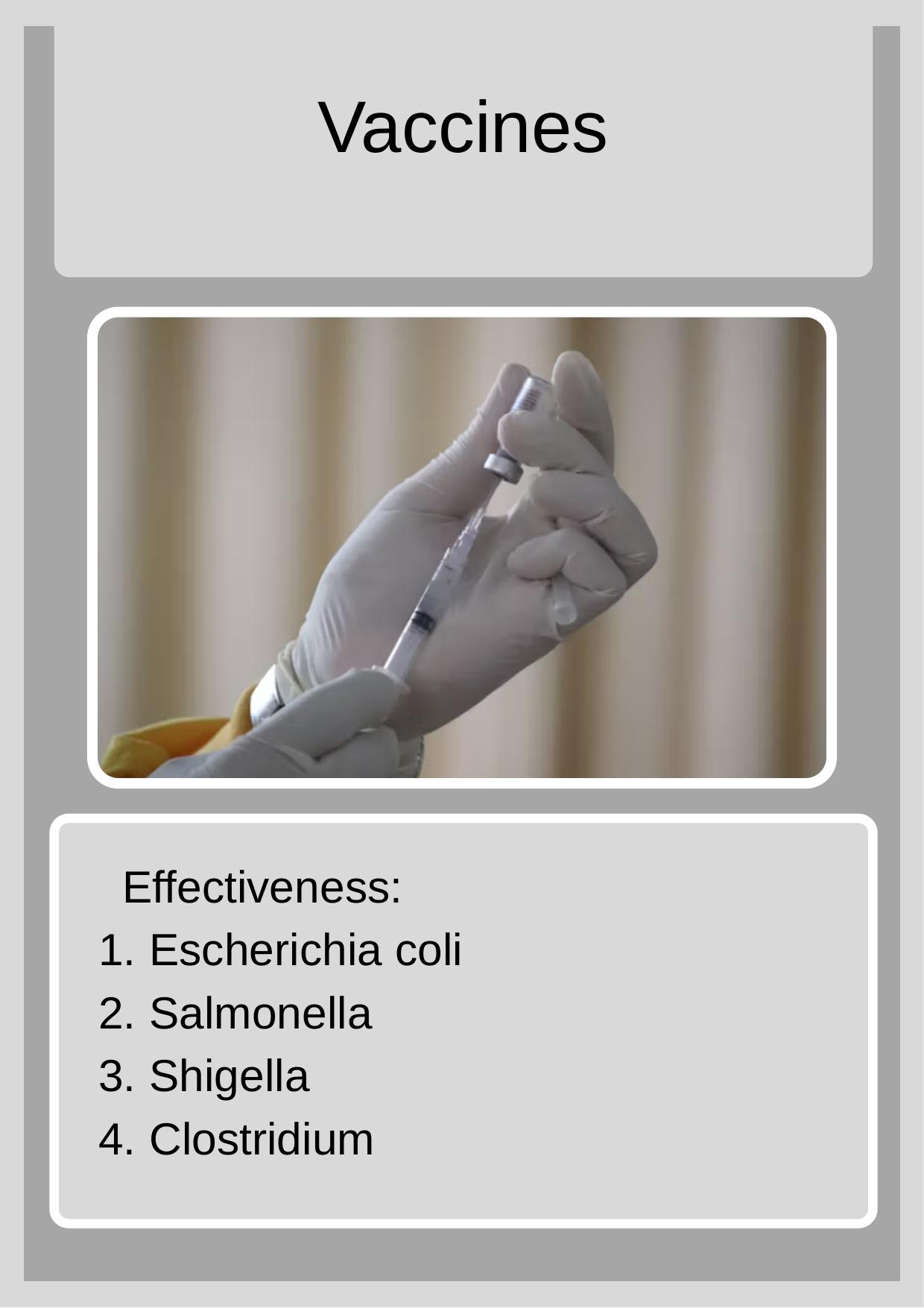

Vaccines

     Effectiveness:
 Escherichia coli
 Salmonella
 Shigella
 Clostridium